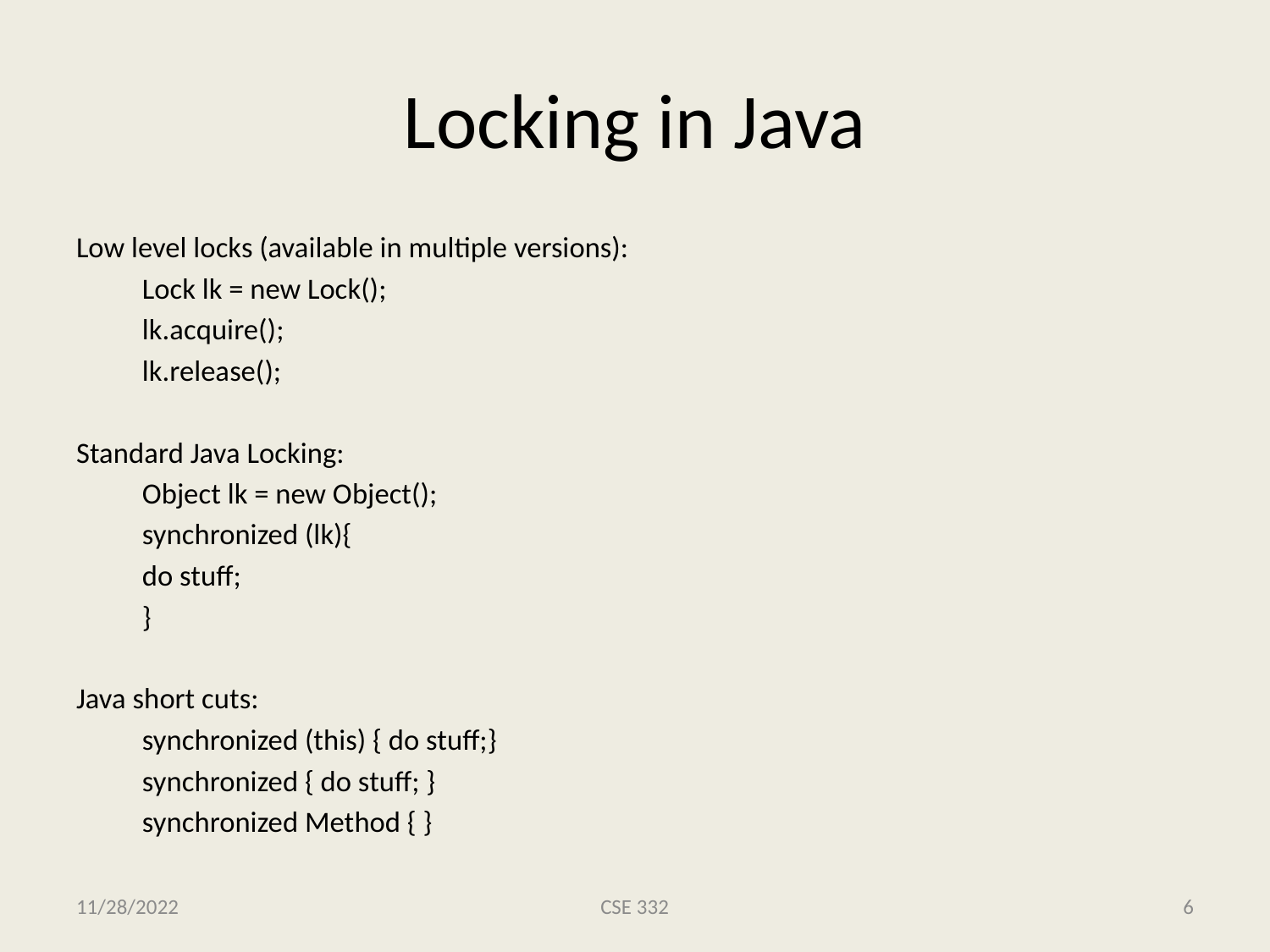

# Locking in Java
Low level locks (available in multiple versions):
	Lock lk = new Lock();
	lk.acquire();
	lk.release();

Standard Java Locking:
	Object lk = new Object();
	synchronized (lk){
		do stuff;
	}

Java short cuts:
	synchronized (this) { do stuff;}
	synchronized { do stuff; }
	synchronized Method { }
11/28/2022
CSE 332
6